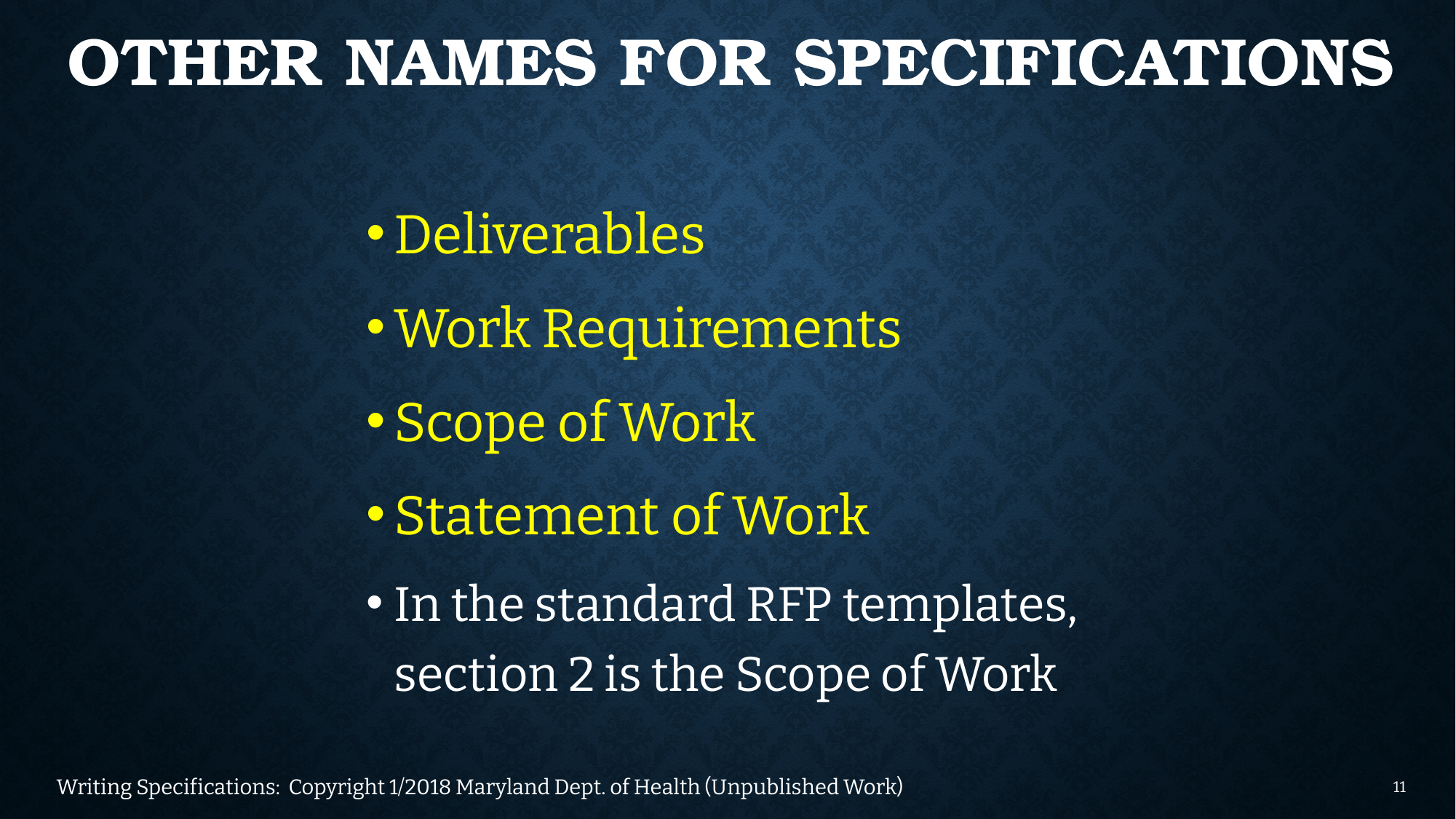

# Other names for specifications
Deliverables
Work Requirements
Scope of Work
Statement of Work
In the standard RFP templates, section 2 is the Scope of Work
Writing Specifications:  Copyright 1/2018 Maryland Dept. of Health (Unpublished Work)
11